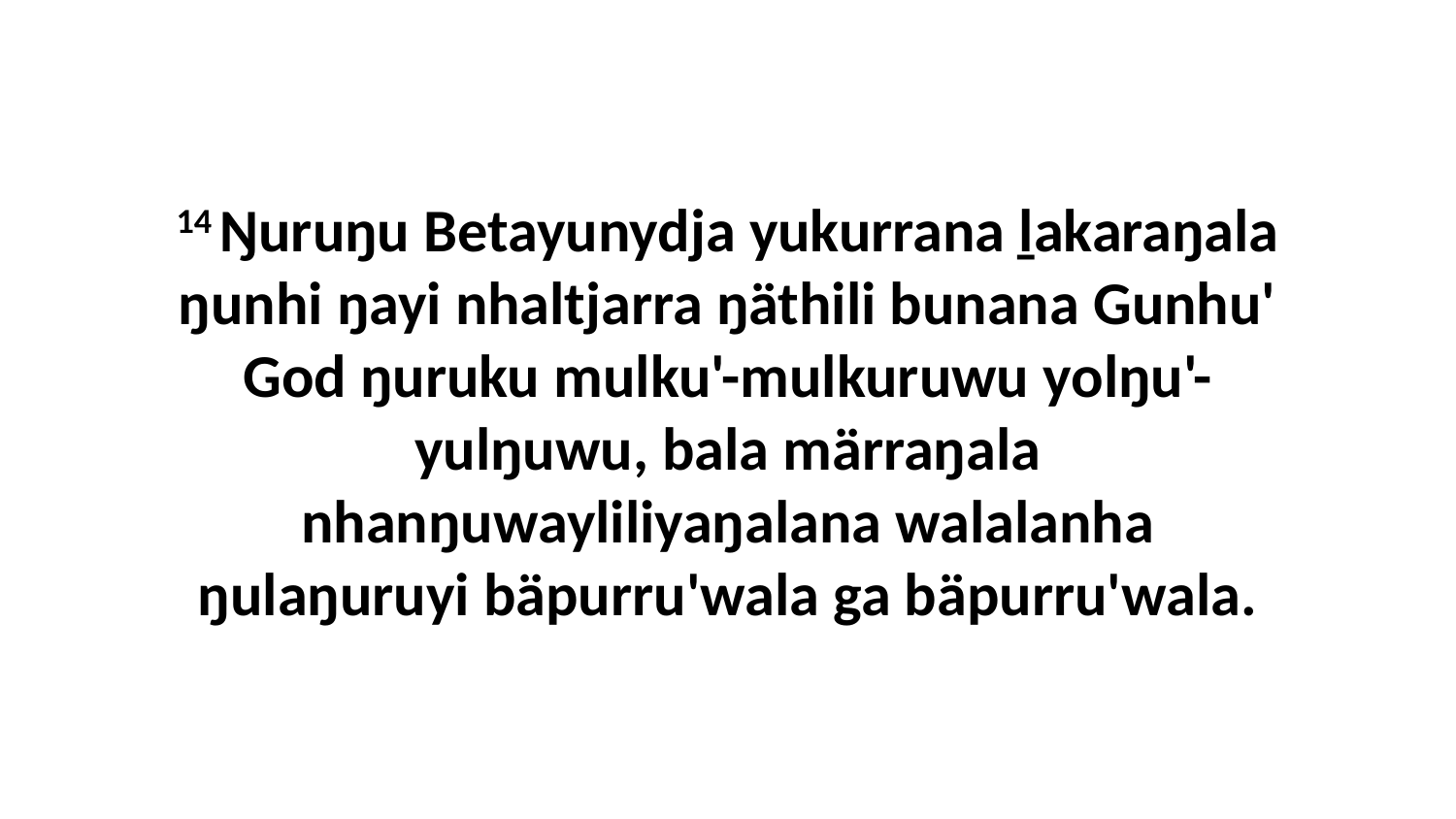

14 Ŋuruŋu Betayunydja yukurrana ḻakaraŋala ŋunhi ŋayi nhaltjarra ŋäthili bunana Gunhu' God ŋuruku mulku'-mulkuruwu yolŋu'-yulŋuwu, bala märraŋala nhanŋuwayliliyaŋalana walalanha ŋulaŋuruyi bäpurru'wala ga bäpurru'wala.